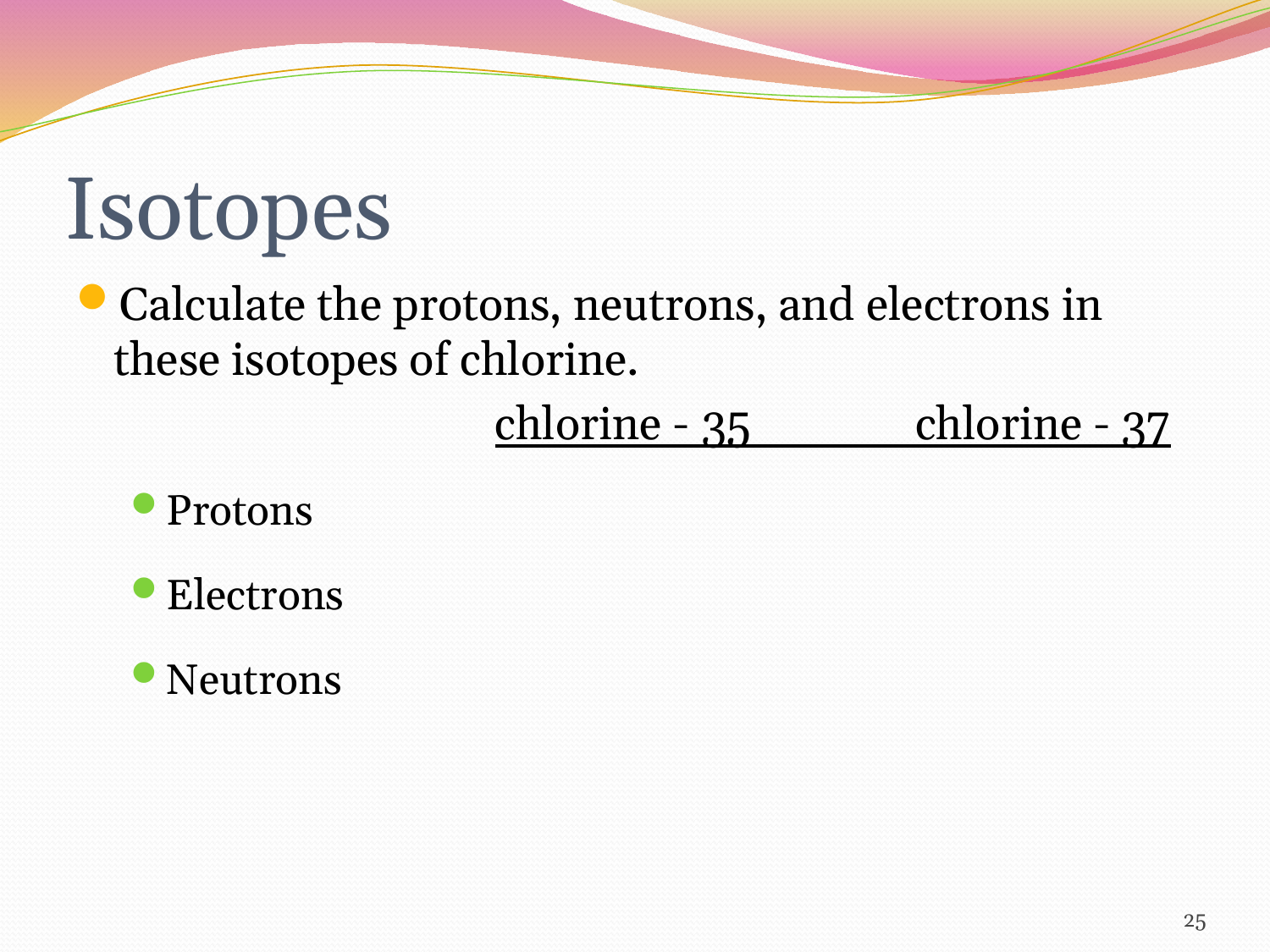

# Isotopes
Calculate the protons, neutrons, and electrons in these isotopes of chlorine.
		      		chlorine - 35               chlorine - 37
Protons
Electrons
Neutrons
25